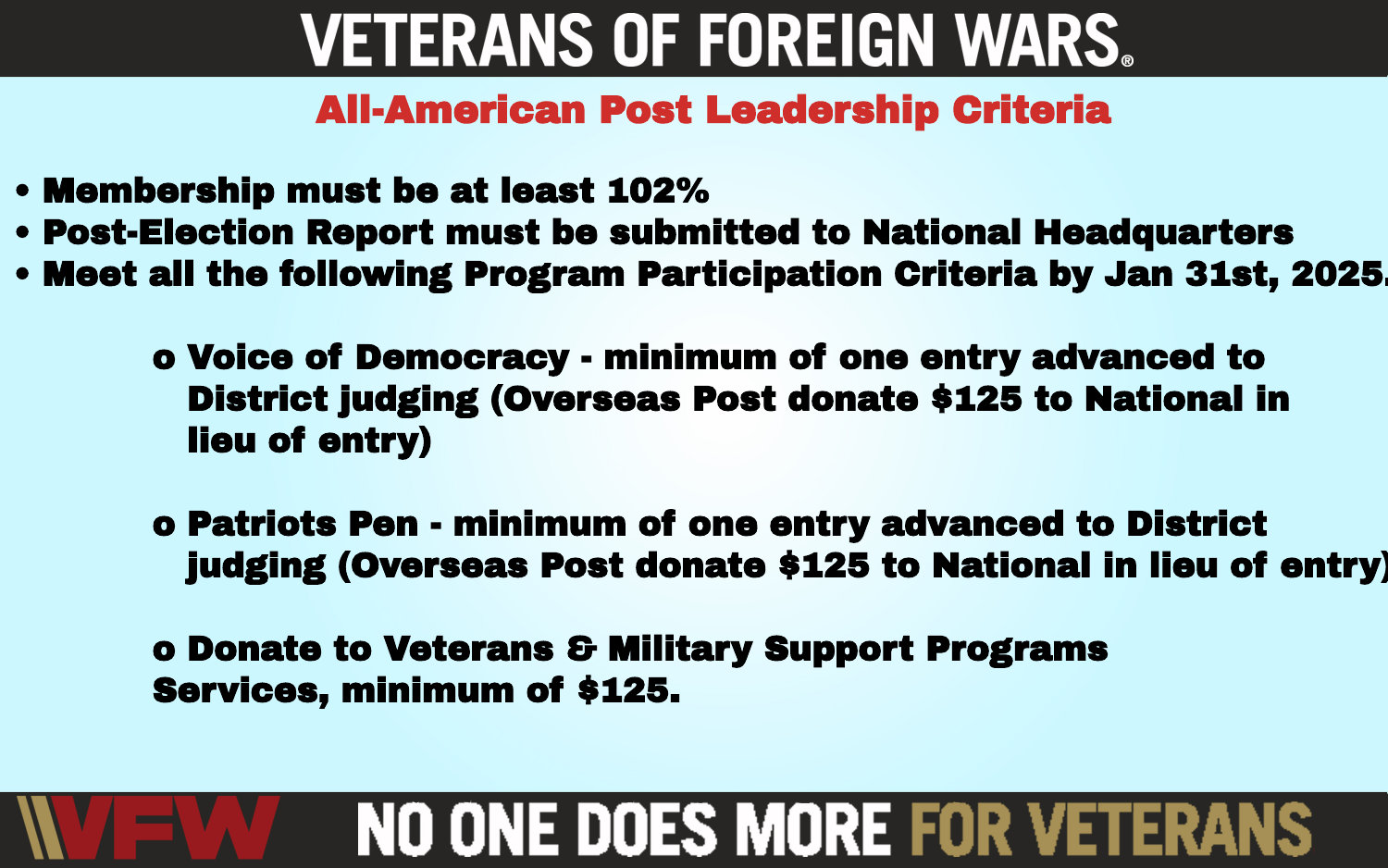

All-American Post Leadership Criteria

• Membership must be at least 102%
• Post-Election Report must be submitted to National Headquarters
• Meet all the following Program Participation Criteria by Jan 31st, 2025.

	o Voice of Democracy - minimum of one entry advanced to 		   District judging (Overseas Post donate $125 to National in 		   lieu of entry)

	o Patriots Pen - minimum of one entry advanced to District               	   judging (Overseas Post donate $125 to National in lieu of entry)

	o Donate to Veterans & Military Support Programs
            Services, minimum of $125.